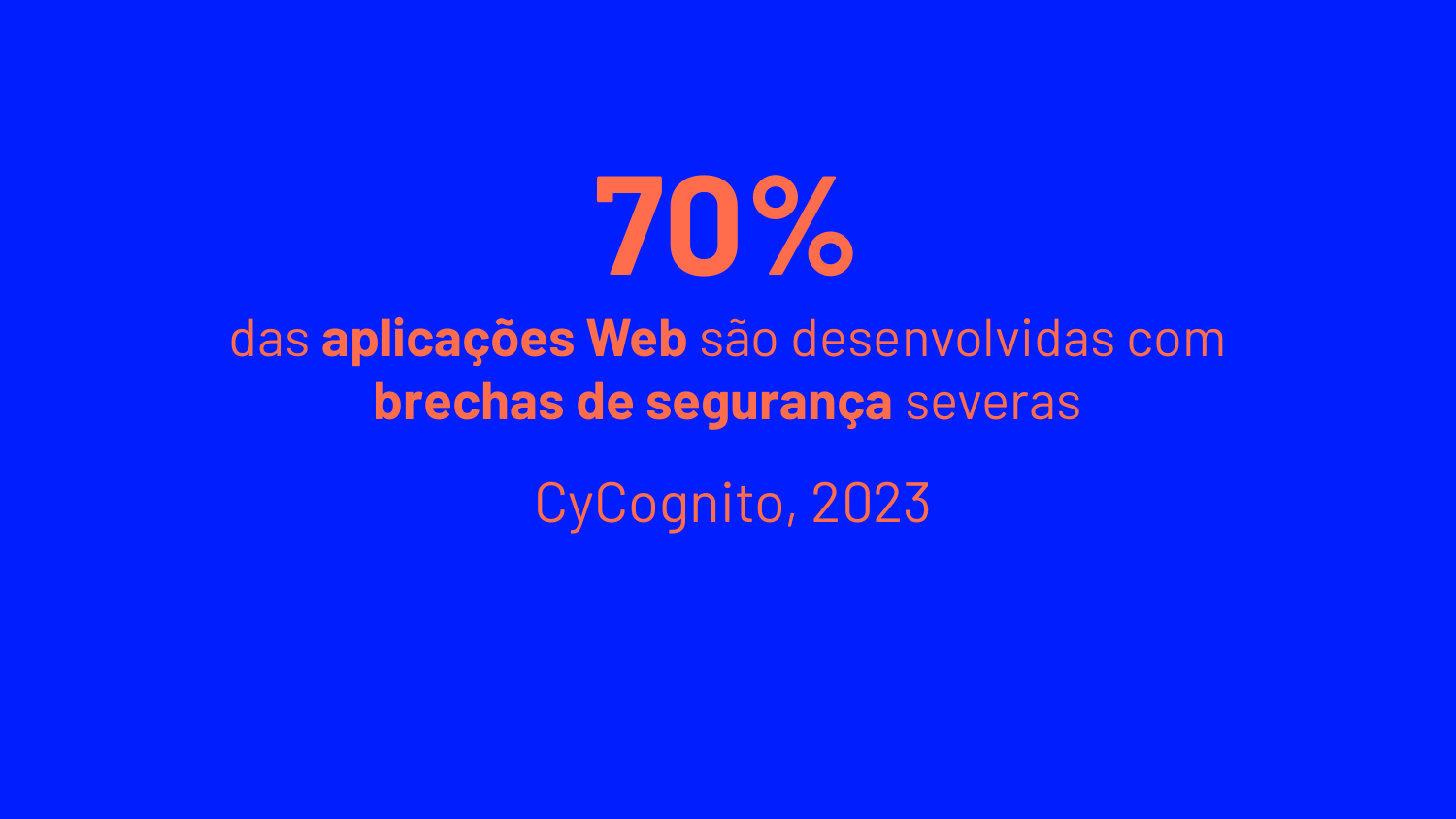

70%
das aplicações Web são desenvolvidas com
brechas de segurança severas
 CyCognito, 2023